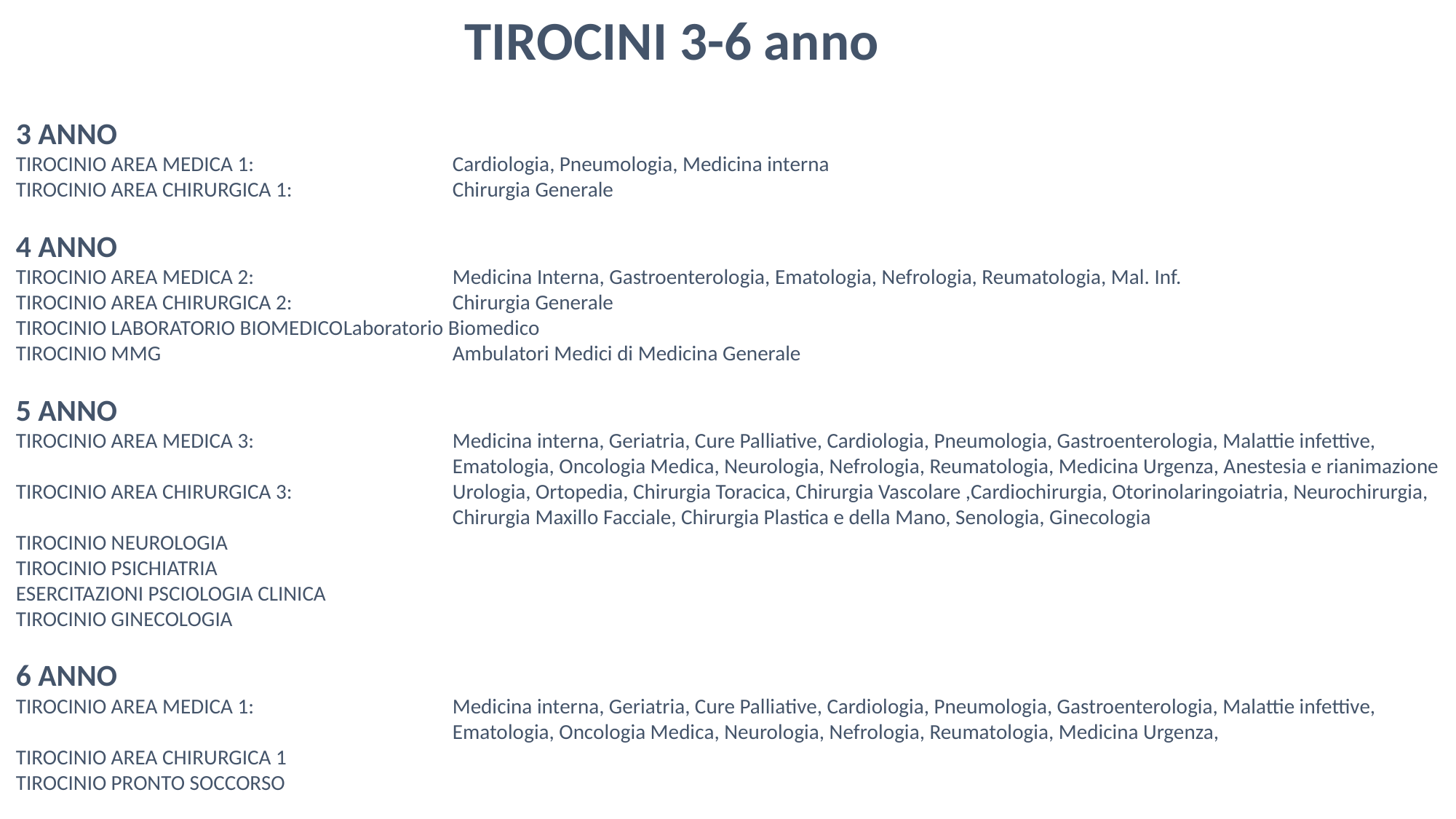

TIROCINI 3-6 anno
3 ANNO
TIROCINIO AREA MEDICA 1:  		Cardiologia, Pneumologia, Medicina interna
TIROCINIO AREA CHIRURGICA 1: 		Chirurgia Generale

4 ANNO
TIROCINIO AREA MEDICA 2: 		Medicina Interna, Gastroenterologia, Ematologia, Nefrologia, Reumatologia, Mal. Inf.
TIROCINIO AREA CHIRURGICA 2:		Chirurgia Generale
TIROCINIO LABORATORIO BIOMEDICO	Laboratorio Biomedico
TIROCINIO MMG			Ambulatori Medici di Medicina Generale

5 ANNO
TIROCINIO AREA MEDICA 3: 		Medicina interna, Geriatria, Cure Palliative, Cardiologia, Pneumologia, Gastroenterologia, Malattie infettive,
				Ematologia, Oncologia Medica, Neurologia, Nefrologia, Reumatologia, Medicina Urgenza, Anestesia e rianimazione
TIROCINIO AREA CHIRURGICA 3:		Urologia, Ortopedia, Chirurgia Toracica, Chirurgia Vascolare ,Cardiochirurgia, Otorinolaringoiatria, Neurochirurgia,
				Chirurgia Maxillo Facciale, Chirurgia Plastica e della Mano, Senologia, Ginecologia
TIROCINIO NEUROLOGIA
TIROCINIO PSICHIATRIA
ESERCITAZIONI PSCIOLOGIA CLINICA
TIROCINIO GINECOLOGIA

6 ANNO
TIROCINIO AREA MEDICA 1: 		Medicina interna, Geriatria, Cure Palliative, Cardiologia, Pneumologia, Gastroenterologia, Malattie infettive,
				Ematologia, Oncologia Medica, Neurologia, Nefrologia, Reumatologia, Medicina Urgenza,
TIROCINIO AREA CHIRURGICA 1
TIROCINIO PRONTO SOCCORSO